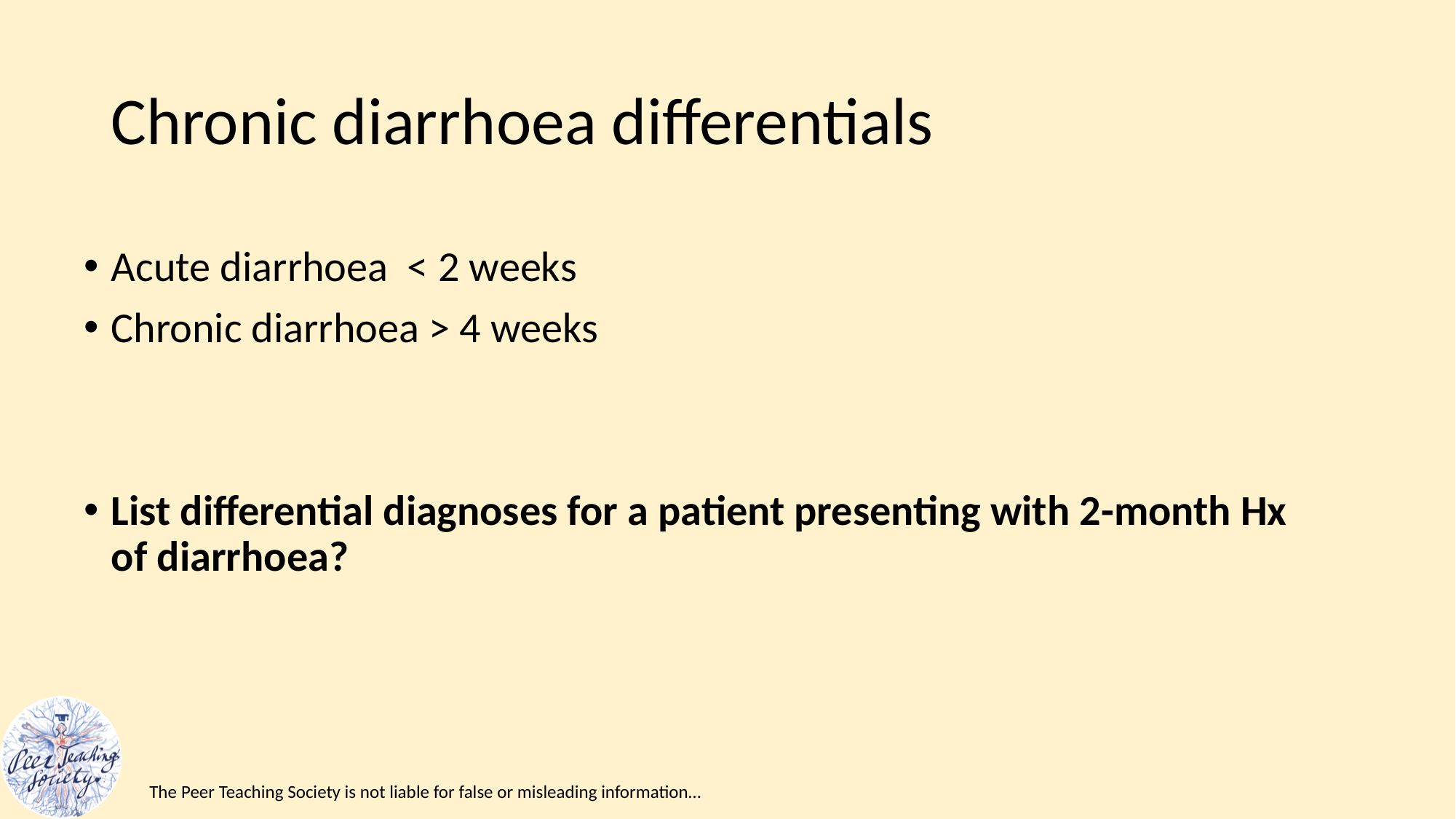

# Chronic diarrhoea differentials
Acute diarrhoea  < 2 weeks
Chronic diarrhoea > 4 weeks

List differential diagnoses for a patient presenting with 2-month Hx of diarrhoea?